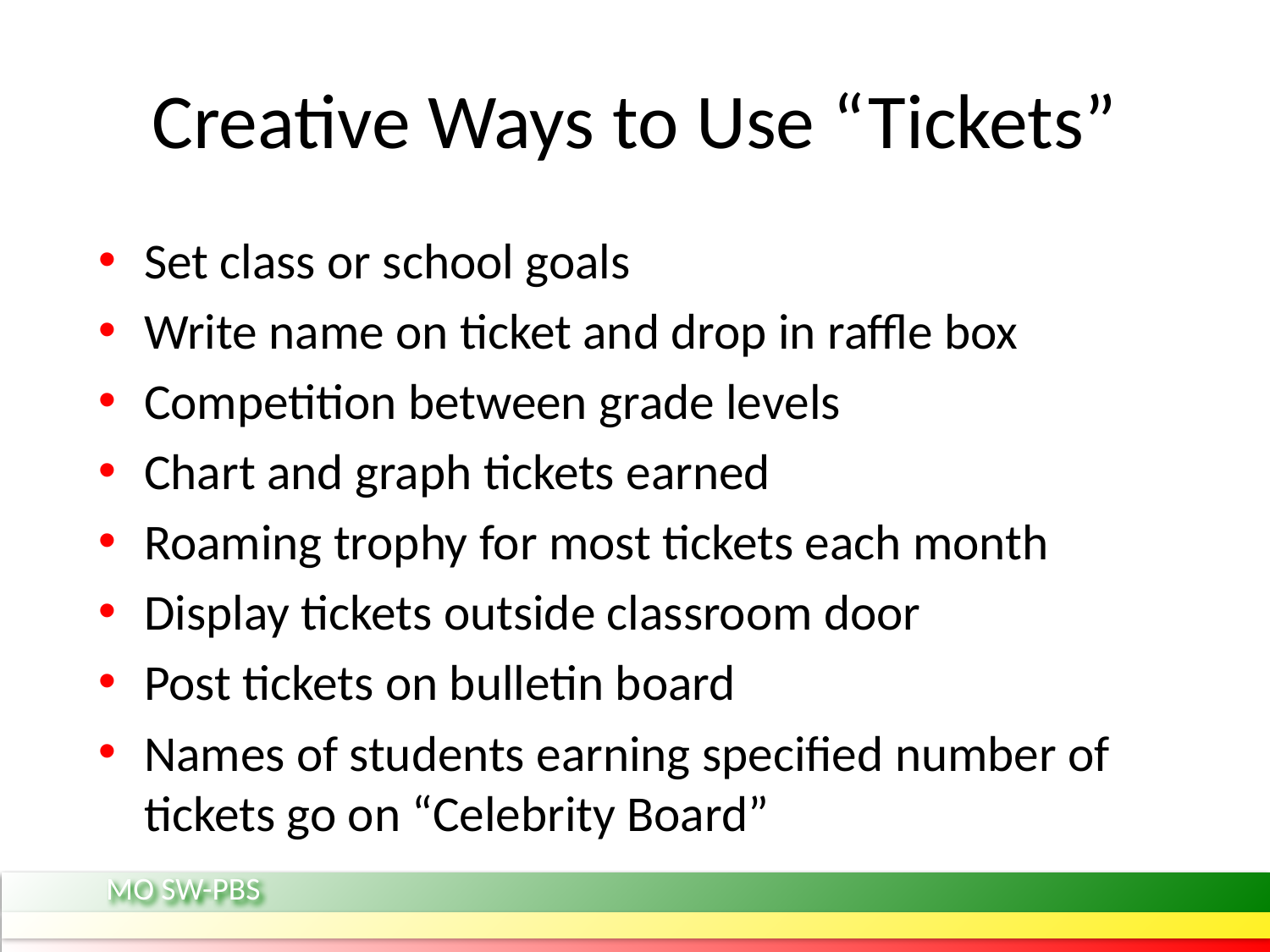

# Creative Ways to Use “Tickets”
Set class or school goals
Write name on ticket and drop in raffle box
Competition between grade levels
Chart and graph tickets earned
Roaming trophy for most tickets each month
Display tickets outside classroom door
Post tickets on bulletin board
Names of students earning specified number of tickets go on “Celebrity Board”
MO SW-PBS